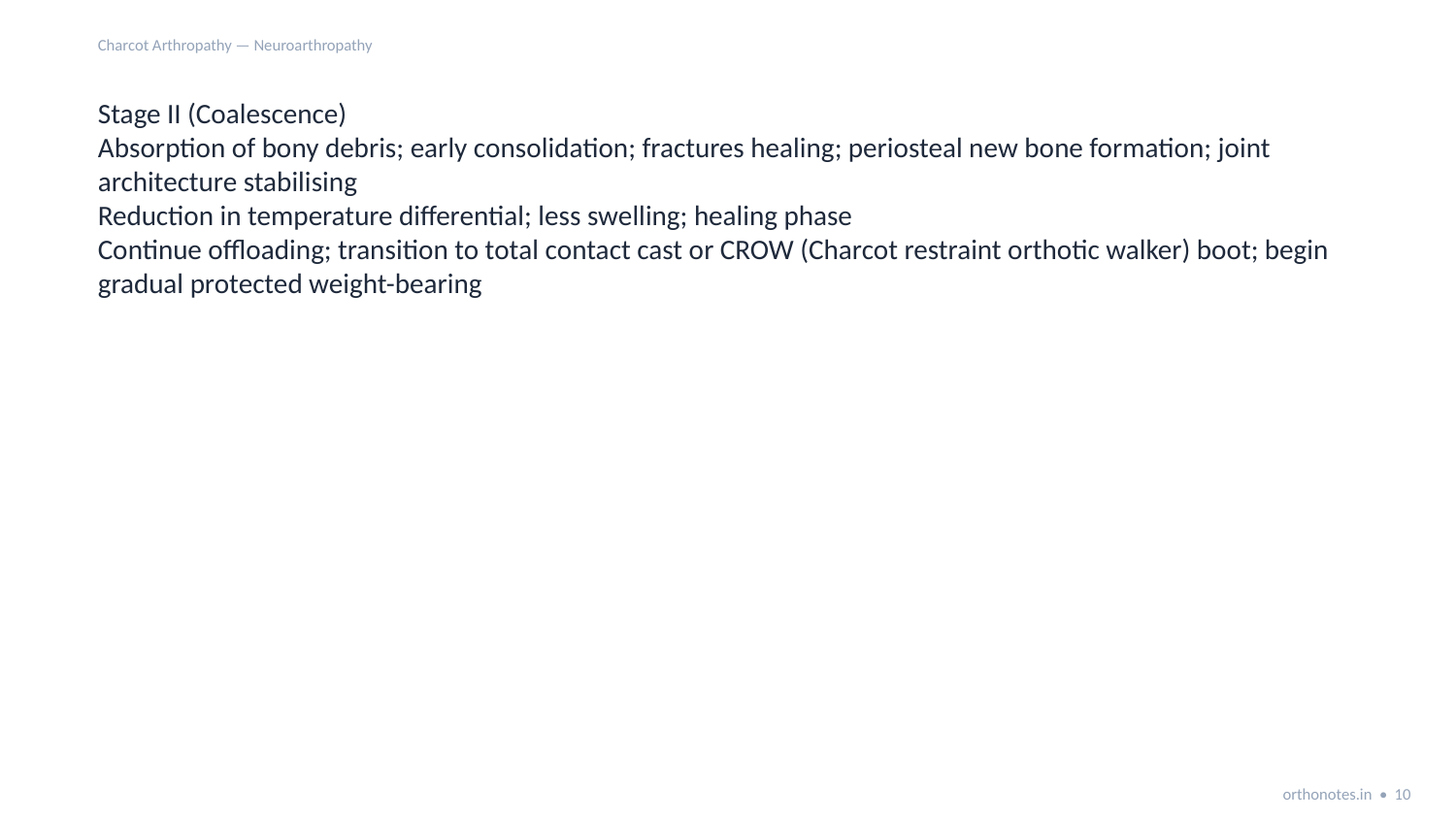

Charcot Arthropathy — Neuroarthropathy
Stage II (Coalescence)
Absorption of bony debris; early consolidation; fractures healing; periosteal new bone formation; joint architecture stabilising
Reduction in temperature differential; less swelling; healing phase
Continue offloading; transition to total contact cast or CROW (Charcot restraint orthotic walker) boot; begin gradual protected weight-bearing
orthonotes.in  •  10